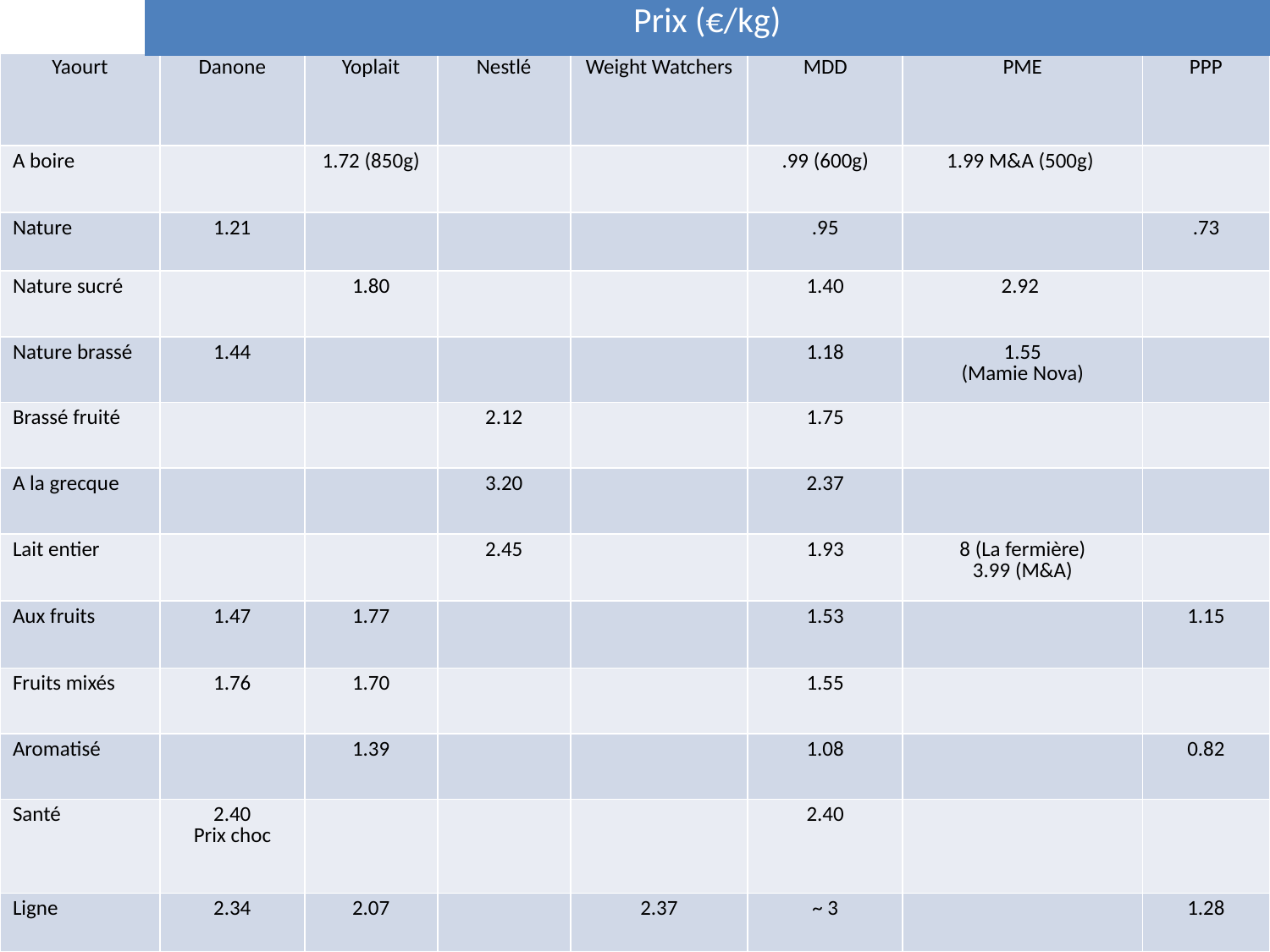

|  |  |  |  |  |  |  |  |
| --- | --- | --- | --- | --- | --- | --- | --- |
| Yaourt | Danone | Yoplait | Nestlé | Weight Watchers | MDD | PME | PPP |
| A boire |  | 1.72 (850g) |  |  | .99 (600g) | 1.99 M&A (500g) |  |
| Nature | 1.21 |  |  |  | .95 |  | .73 |
| Nature sucré |  | 1.80 |  |  | 1.40 | 2.92 |  |
| Nature brassé | 1.44 |  |  |  | 1.18 | 1.55 (Mamie Nova) |  |
| Brassé fruité |  |  | 2.12 |  | 1.75 |  |  |
| A la grecque |  |  | 3.20 |  | 2.37 |  |  |
| Lait entier |  |  | 2.45 |  | 1.93 | 8 (La fermière) 3.99 (M&A) |  |
| Aux fruits | 1.47 | 1.77 |  |  | 1.53 |  | 1.15 |
| Fruits mixés | 1.76 | 1.70 |  |  | 1.55 |  |  |
| Aromatisé |  | 1.39 |  |  | 1.08 |  | 0.82 |
| Santé | 2.40 Prix choc |  |  |  | 2.40 |  |  |
| Ligne | 2.34 | 2.07 |  | 2.37 | ~ 3 |  | 1.28 |
| Prix (€/kg) |
| --- |
51